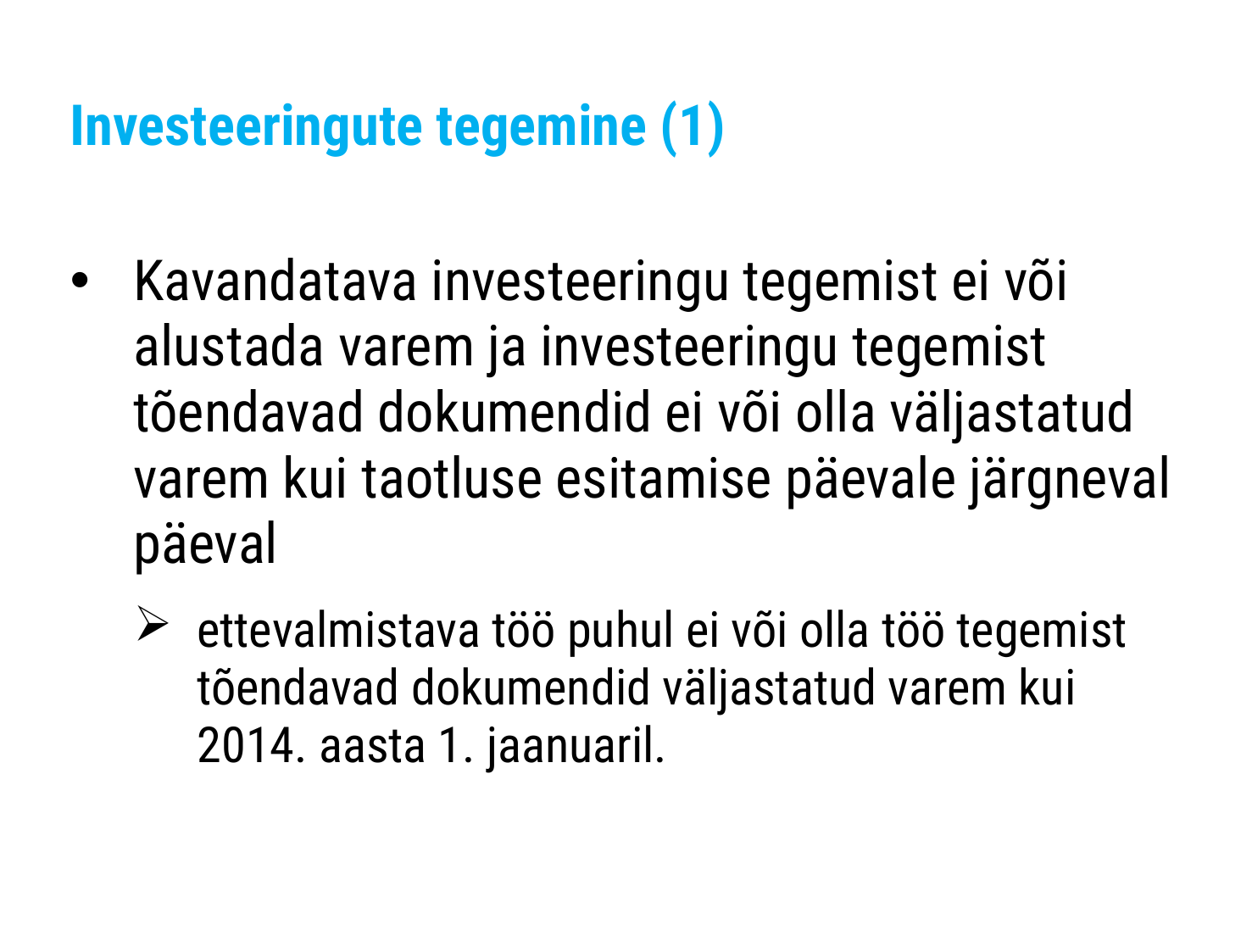

# Investeeringute tegemine (1)
Kavandatava investeeringu tegemist ei või alustada varem ja investeeringu tegemist tõendavad dokumendid ei või olla väljastatud varem kui taotluse esitamise päevale järgneval päeval
ettevalmistava töö puhul ei või olla töö tegemist tõendavad dokumendid väljastatud varem kui 2014. aasta 1. jaanuaril.